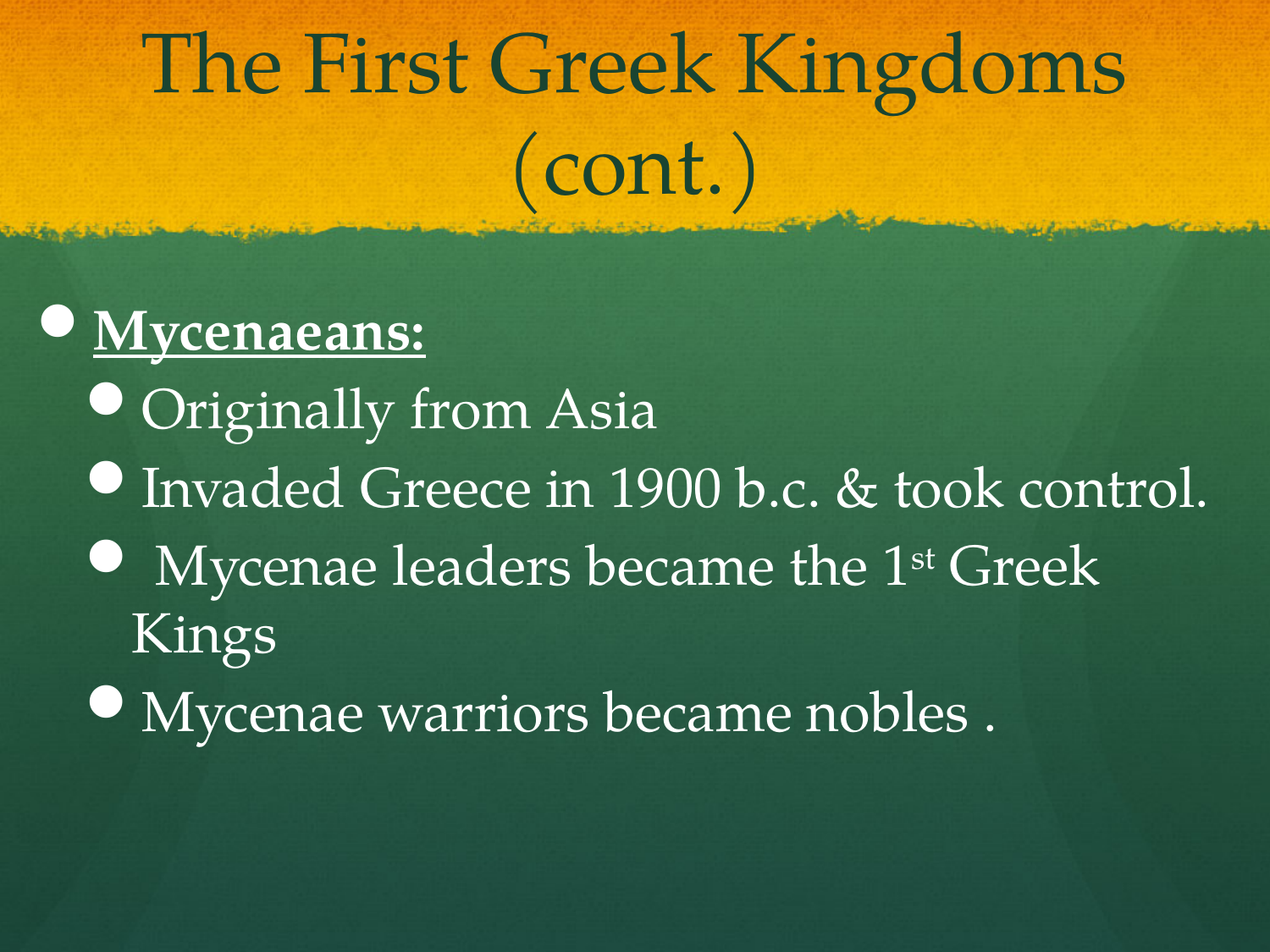

# The First Greek Kingdoms (cont.)
Mycenaeans:
Originally from Asia
Invaded Greece in 1900 b.c. & took control.
 Mycenae leaders became the 1st Greek Kings
Mycenae warriors became nobles .